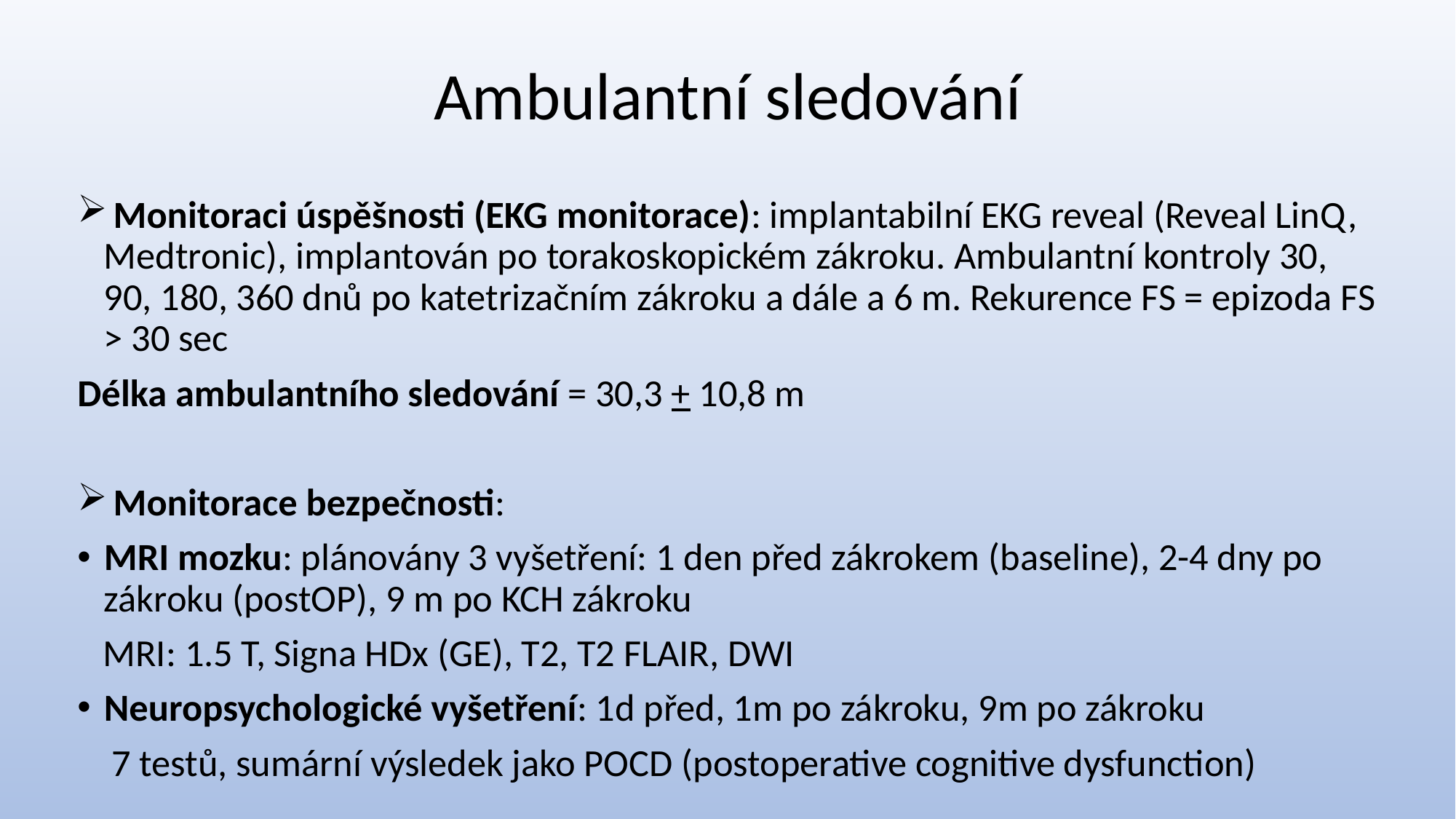

# Ambulantní sledování
 Monitoraci úspěšnosti (EKG monitorace): implantabilní EKG reveal (Reveal LinQ, Medtronic), implantován po torakoskopickém zákroku. Ambulantní kontroly 30, 90, 180, 360 dnů po katetrizačním zákroku a dále a 6 m. Rekurence FS = epizoda FS > 30 sec
Délka ambulantního sledování = 30,3 + 10,8 m

 Monitorace bezpečnosti:
MRI mozku: plánovány 3 vyšetření: 1 den před zákrokem (baseline), 2-4 dny po zákroku (postOP), 9 m po KCH zákroku
   MRI: 1.5 T, Signa HDx (GE), T2, T2 FLAIR, DWI
Neuropsychologické vyšetření: 1d před, 1m po zákroku, 9m po zákroku
    7 testů, sumární výsledek jako POCD (postoperative cognitive dysfunction)